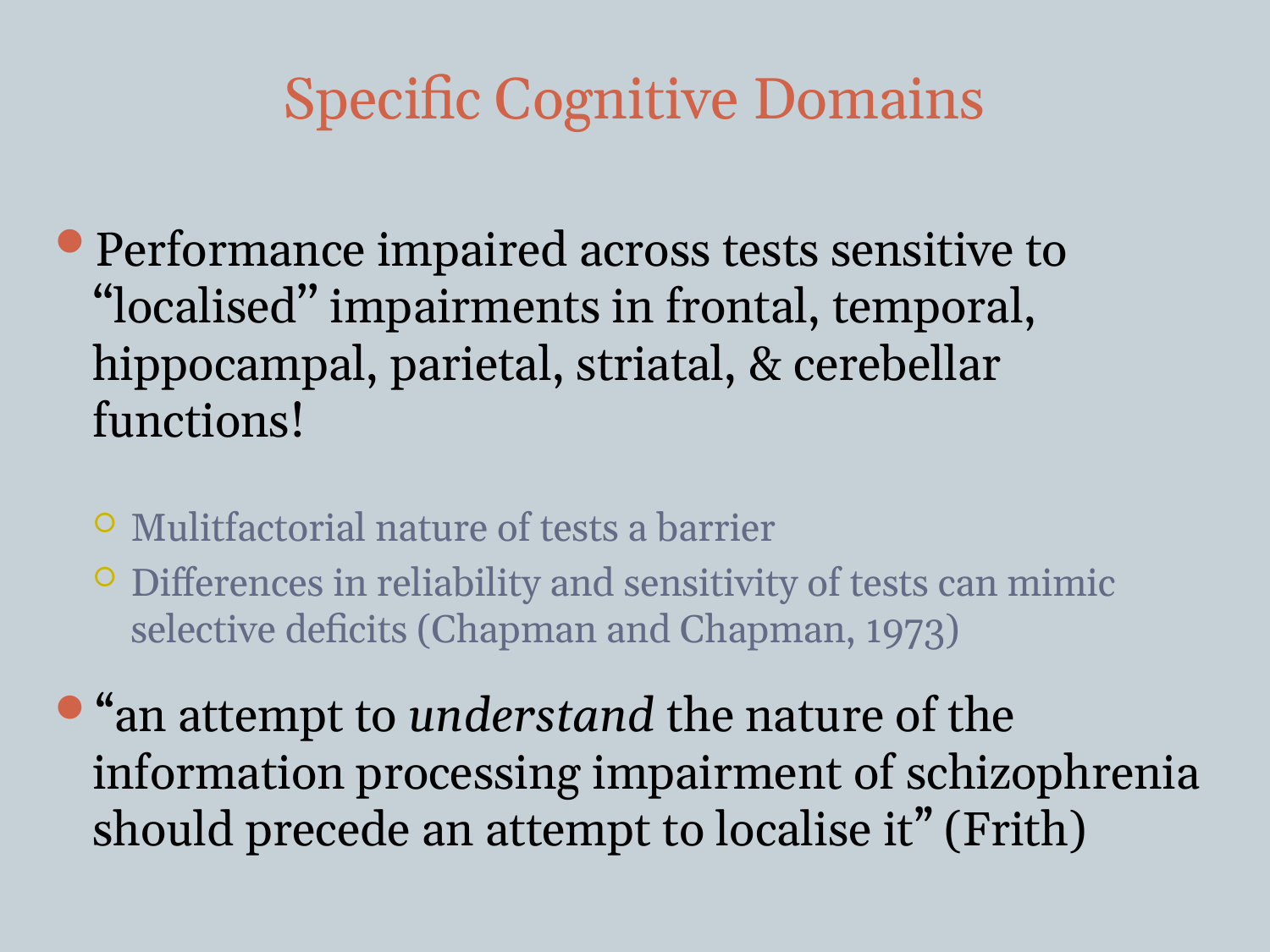

# Specific Cognitive Domains
Performance impaired across tests sensitive to ‘‘localised’’ impairments in frontal, temporal, hippocampal, parietal, striatal, & cerebellar functions!

Mulitfactorial nature of tests a barrier
Differences in reliability and sensitivity of tests can mimic selective deficits (Chapman and Chapman, 1973)

“an attempt to understand the nature of the information processing impairment of schizophrenia should precede an attempt to localise it” (Frith)